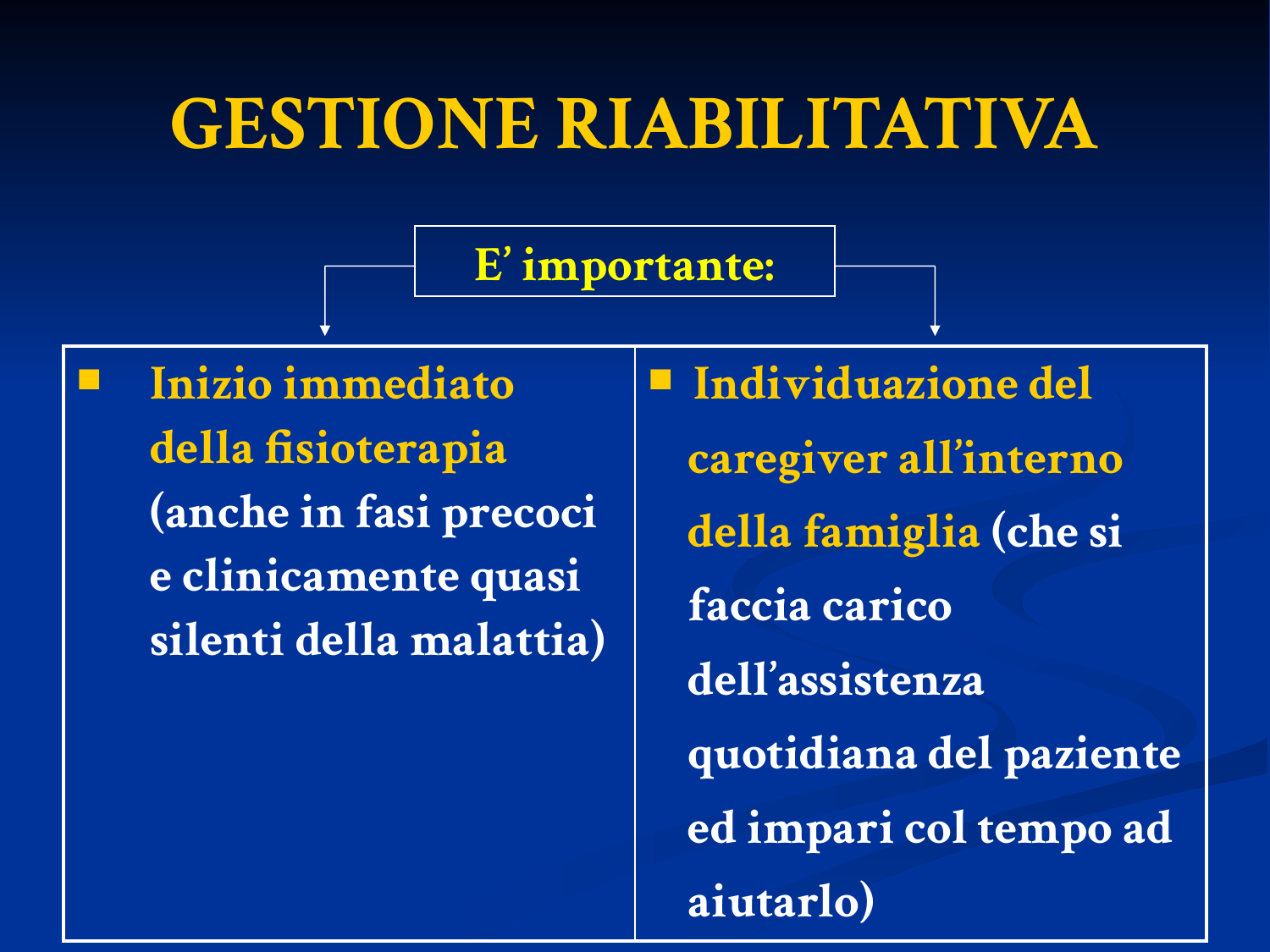

# GESTIONE RIABILITATIVA
E’ importante:

| Inizio immediato della fisioterapia (anche in fasi precoci e clinicamente quasi silenti della malattia) | Individuazione del caregiver all’interno della famiglia (che si faccia carico dell’assistenza quotidiana del paziente ed impari col tempo ad aiutarlo) |
| --- | --- |